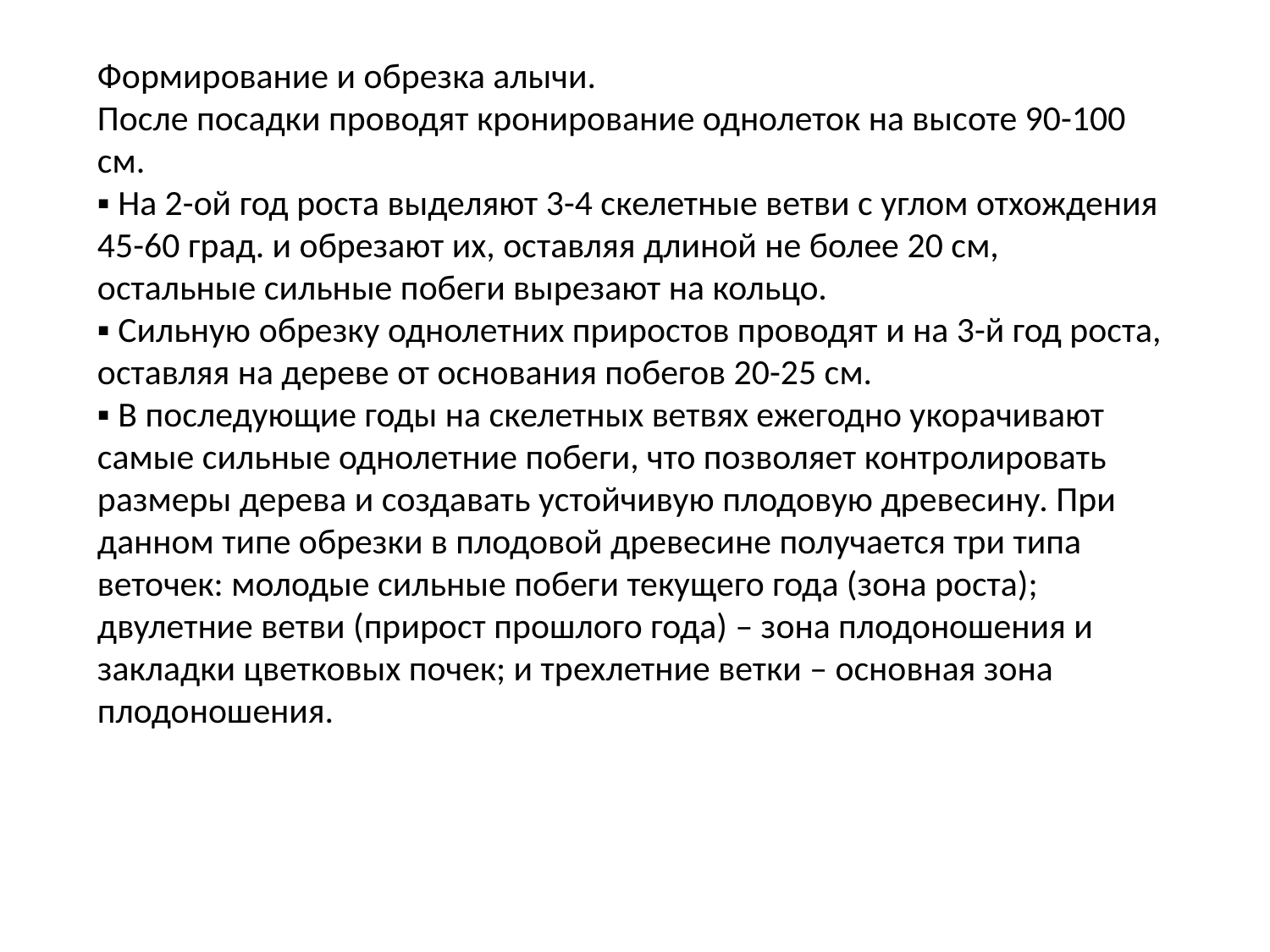

Формирование и обрезка алычи.
После посадки проводят кронирование однолеток на высоте 90-100 см.
▪ На 2-ой год роста выделяют 3-4 скелетные ветви с углом отхождения 45-60 град. и обрезают их, оставляя длиной не более 20 см, остальные сильные побеги вырезают на кольцо.
▪ Сильную обрезку однолетних приростов проводят и на 3-й год роста, оставляя на дереве от основания побегов 20-25 см.
▪ В последующие годы на скелетных ветвях ежегодно укорачивают самые сильные однолетние побеги, что позволяет контролировать размеры дерева и создавать устойчивую плодовую древесину. При данном типе обрезки в плодовой древесине получается три типа веточек: молодые сильные побеги текущего года (зона роста); двулетние ветви (прирост прошлого года) – зона плодоношения и закладки цветковых почек; и трехлетние ветки – основная зона плодоношения.